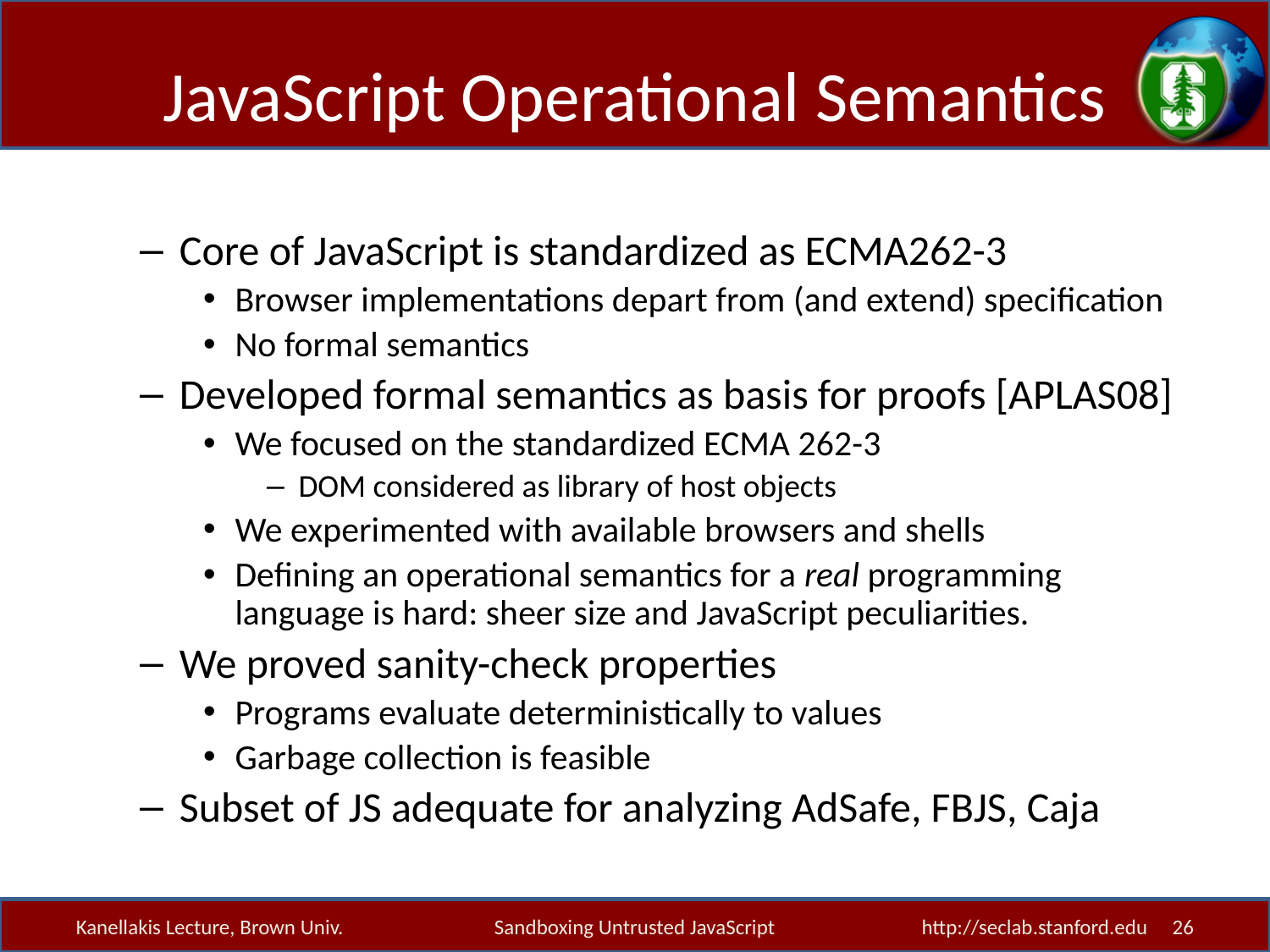

# JavaScript Operational Semantics
Core of JavaScript is standardized as ECMA262-3
Browser implementations depart from (and extend) specification
No formal semantics
Developed formal semantics as basis for proofs [APLAS08]
We focused on the standardized ECMA 262-3
DOM considered as library of host objects
We experimented with available browsers and shells
Defining an operational semantics for a real programming language is hard: sheer size and JavaScript peculiarities.
We proved sanity-check properties
Programs evaluate deterministically to values
Garbage collection is feasible
Subset of JS adequate for analyzing AdSafe, FBJS, Caja
Kanellakis Lecture, Brown Univ.
Sandboxing Untrusted JavaScript
http://seclab.stanford.edu     26